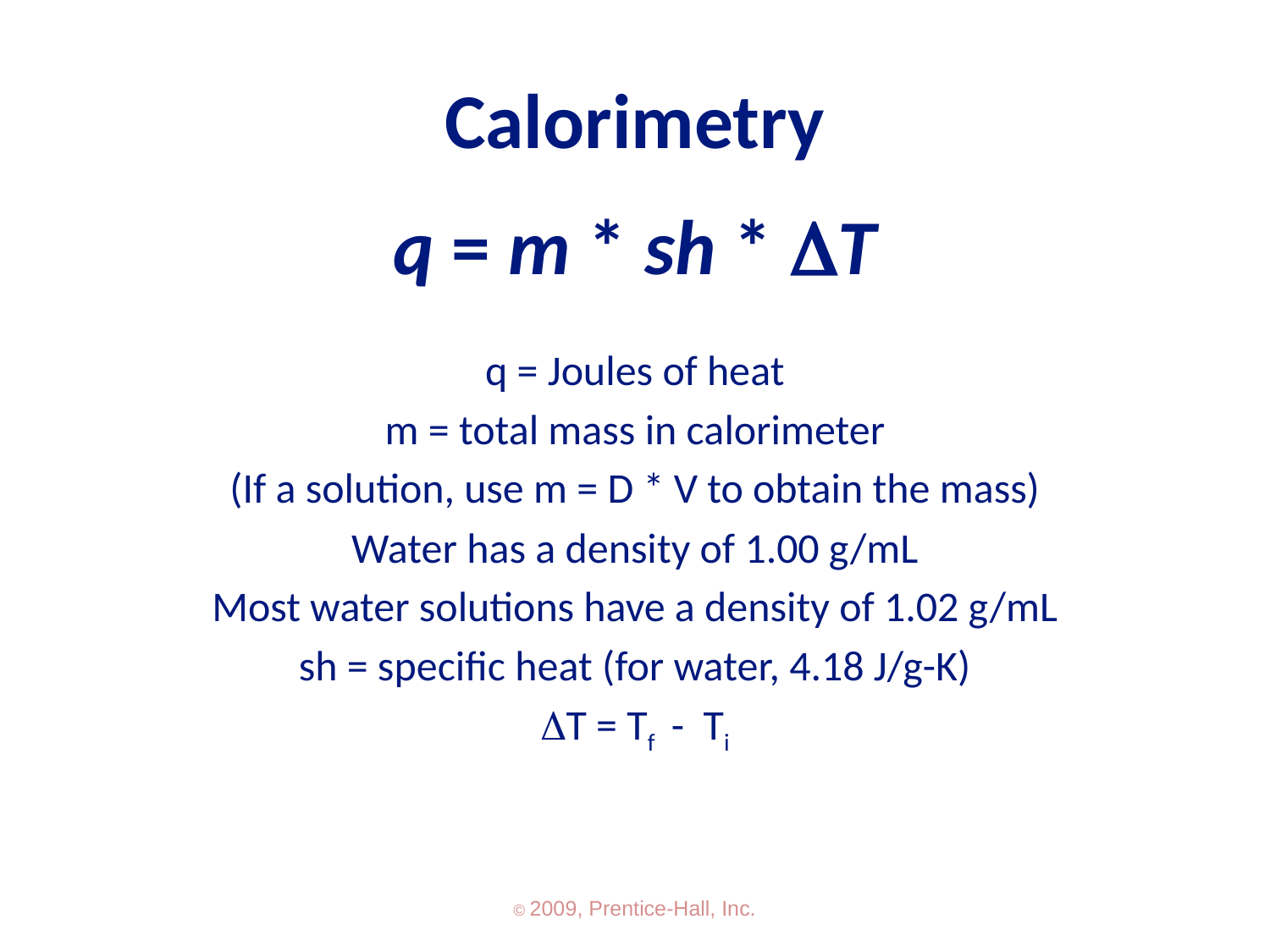

# Calorimetry
q = m * sh * ΔT

q = Joules of heat
m = total mass in calorimeter
(If a solution, use m = D * V to obtain the mass)
Water has a density of 1.00 g/mL
Most water solutions have a density of 1.02 g/mL
sh = specific heat (for water, 4.18 J/g-K)
ΔT = Tf   -  Ti

© 2009, Prentice-Hall, Inc.